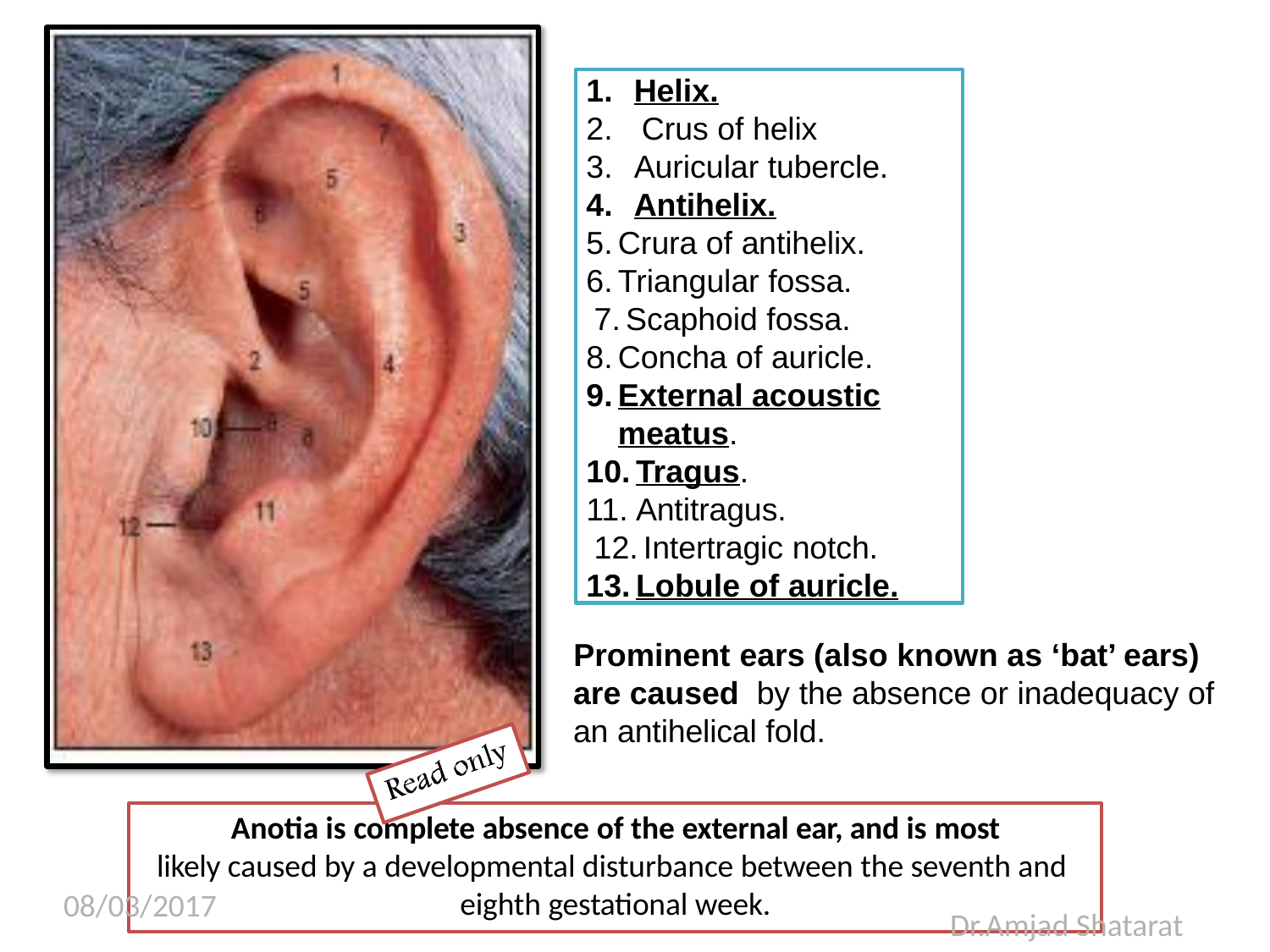

Helix.
Crus of helix
Auricular tubercle.
Antihelix.
Crura of antihelix.
Triangular fossa.
Scaphoid fossa.
Concha of auricle.
External acoustic meatus.
Tragus.
Antitragus.
Intertragic notch.
Lobule of auricle.
Prominent ears (also known as ‘bat’ ears) are caused  by the absence or inadequacy of an antihelical fold.

Anotia is complete absence of the external ear, and is most
likely caused by a developmental disturbance between the seventh and  eighth gestational week.
08/03/2017
Dr.Amjad Shatarat